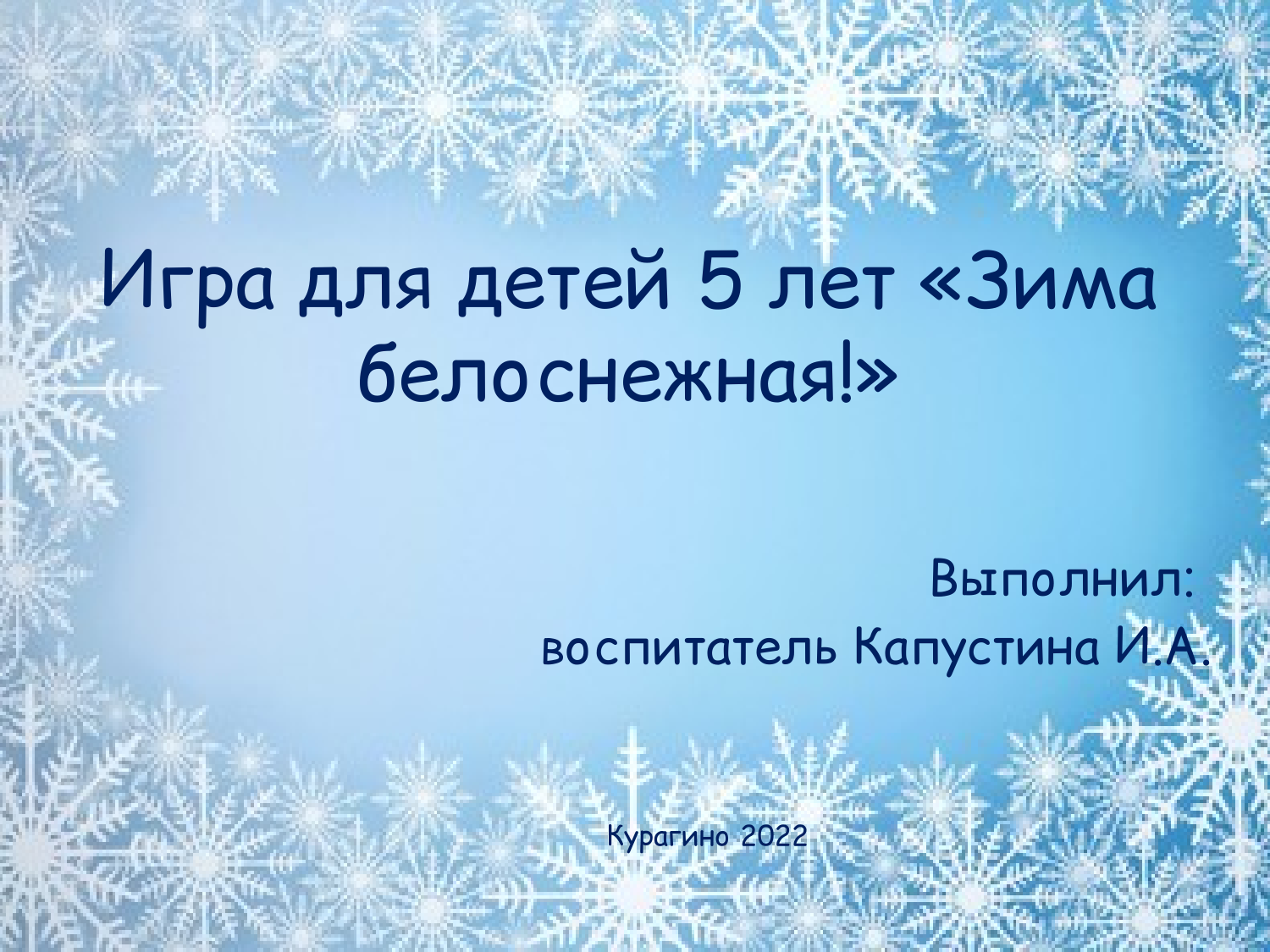

# Игра для детей 5 лет «Зима белоснежная!»
Выполнил:
воспитатель Капустина И.А.

Курагино 2022